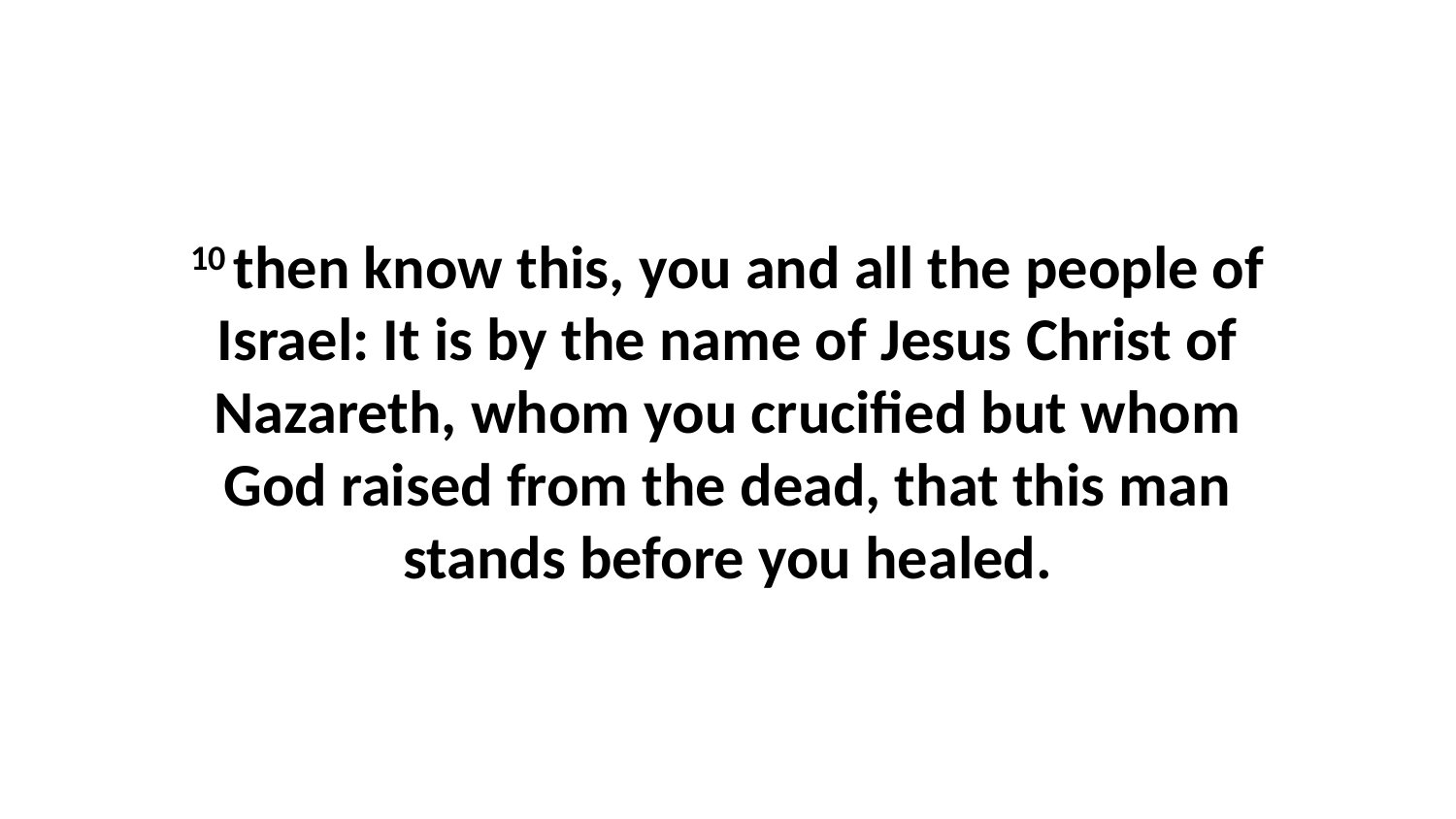

10 then know this, you and all the people of Israel: It is by the name of Jesus Christ of Nazareth, whom you crucified but whom God raised from the dead, that this man stands before you healed.